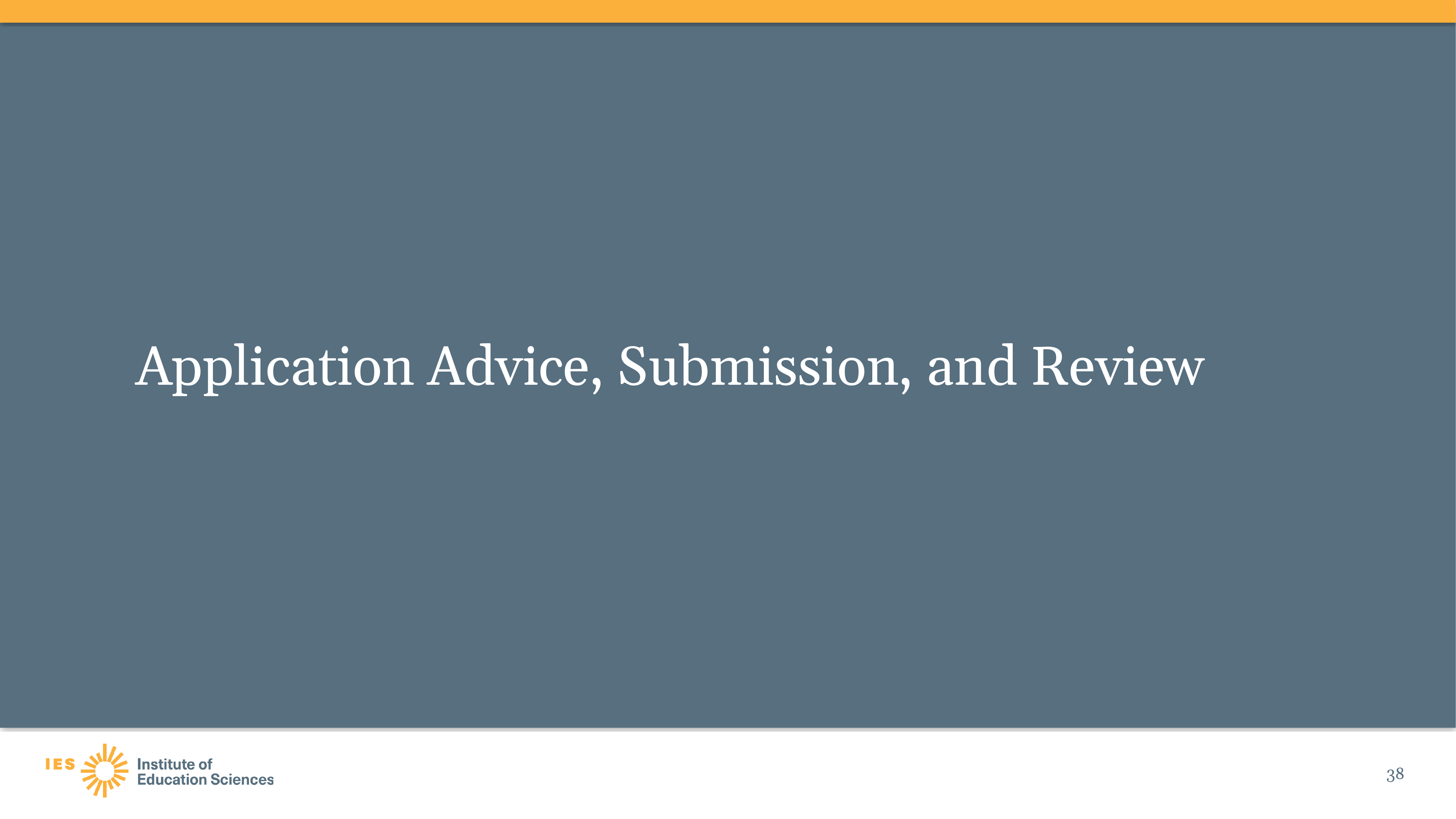

# Application Advice, Submission, and Review
38